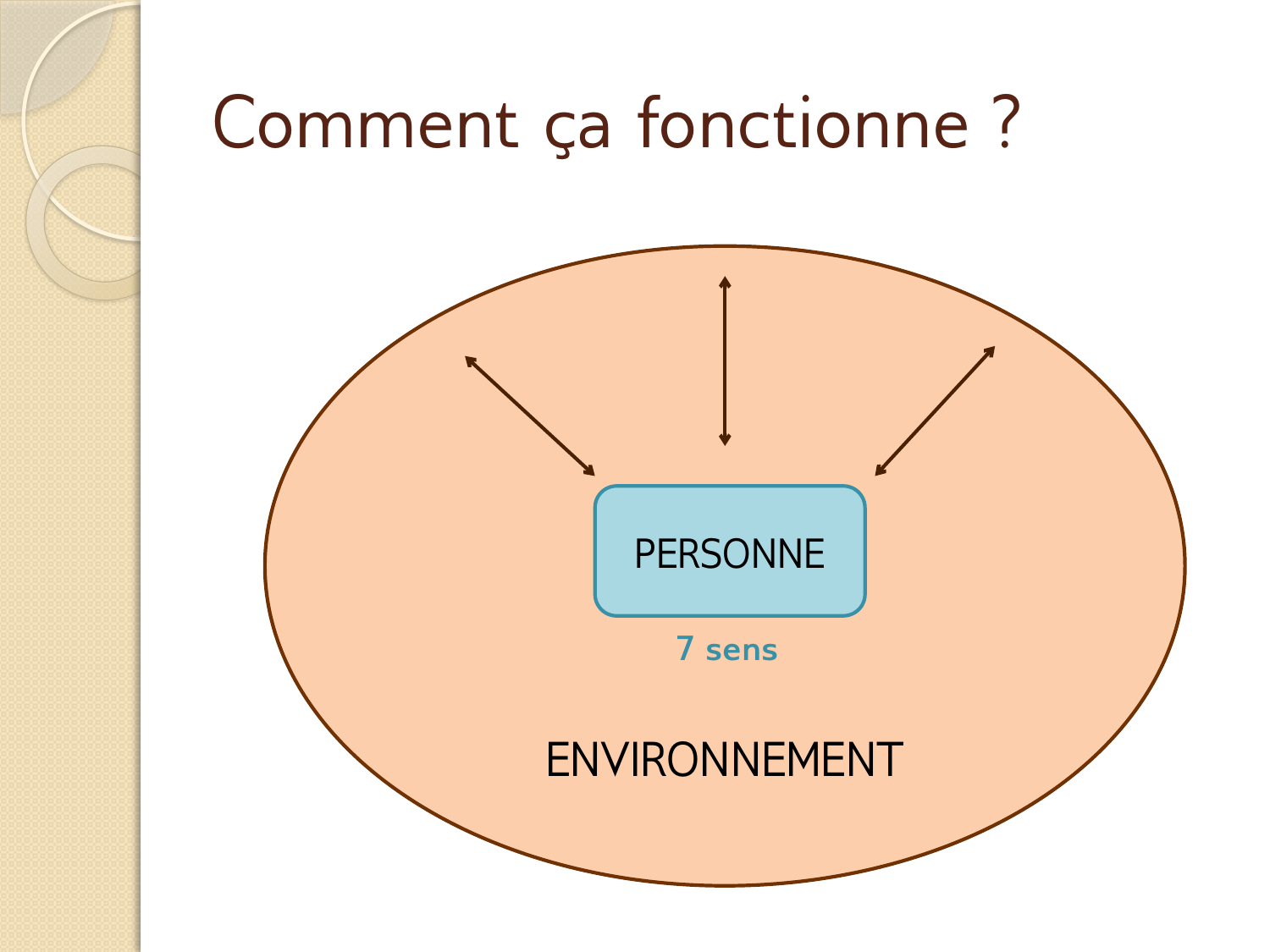

# Comment ça fonctionne ?

ENVIRONNEMENT
PERSONNE
7 sens